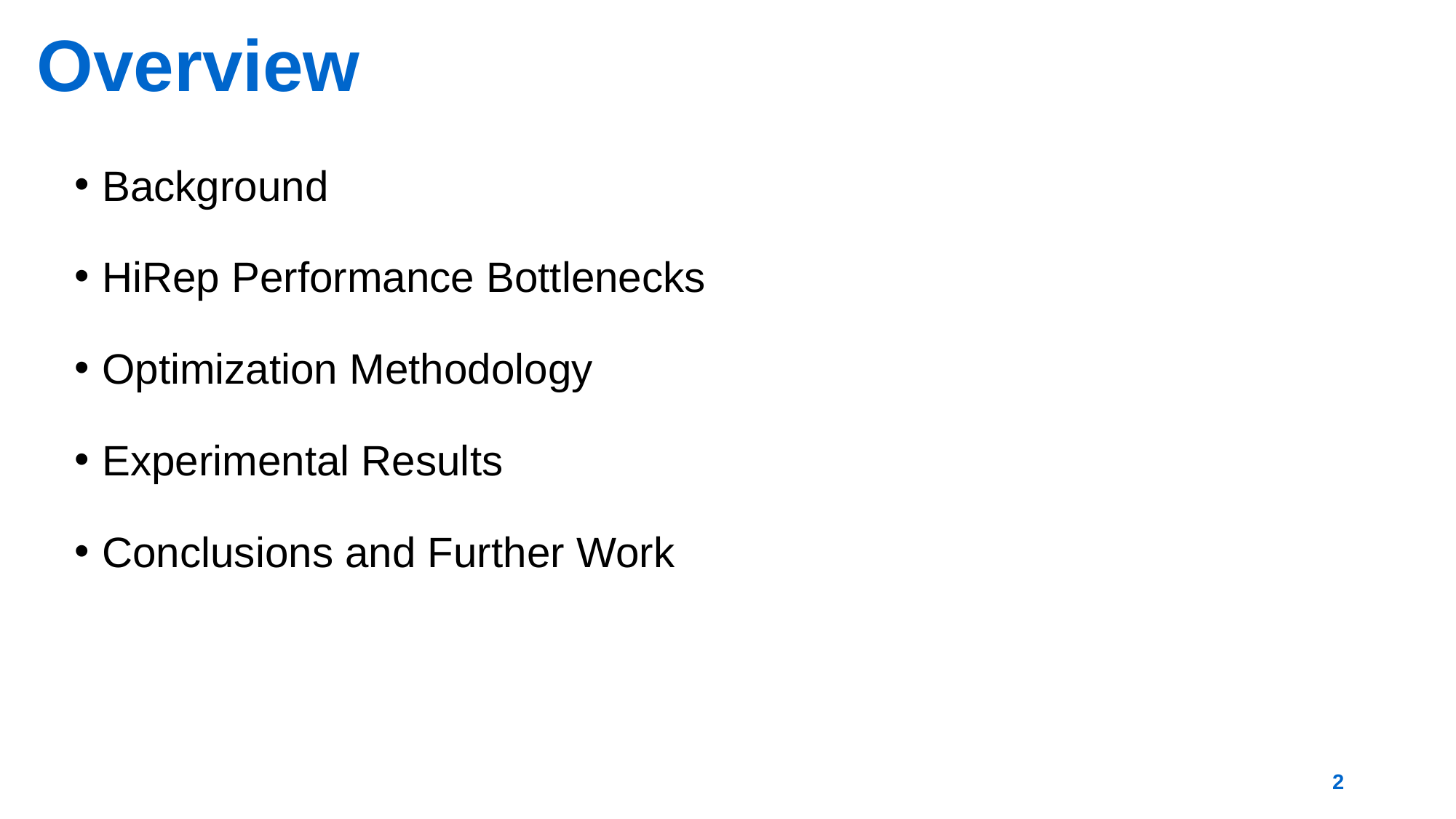

# Overview
Background
HiRep Performance Bottlenecks
Optimization Methodology
Experimental Results
Conclusions and Further Work

2
3
2